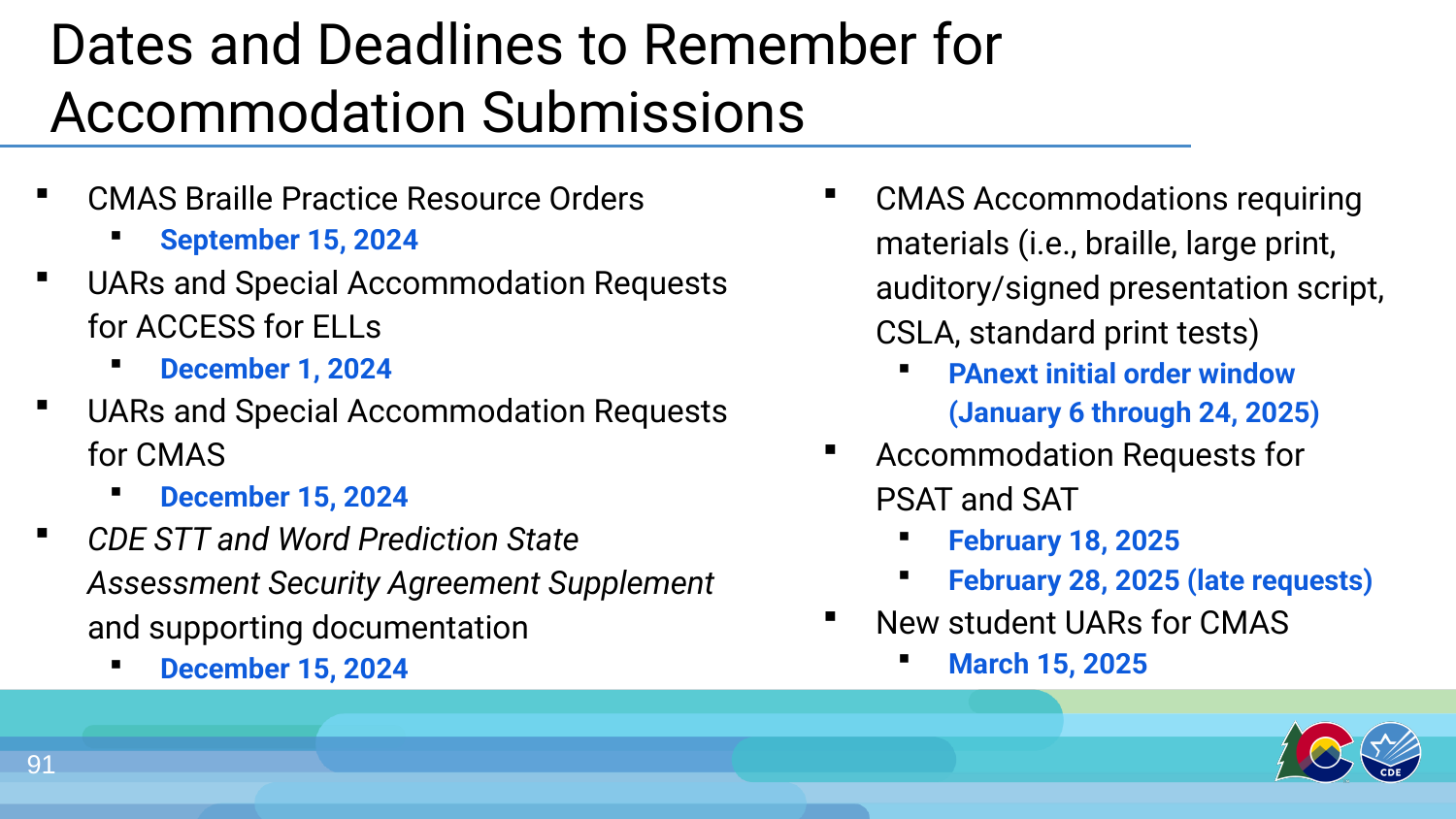

# Dates and Deadlines to Remember for Accommodation Submissions
CMAS Accommodations requiring materials (i.e., braille, large print, auditory/signed presentation script, CSLA, standard print tests)
PAnext initial order window (January 6 through 24, 2025)
Accommodation Requests for PSAT and SAT
February 18, 2025
February 28, 2025 (late requests)
New student UARs for CMAS
March 15, 2025
CMAS Braille Practice Resource Orders
September 15, 2024
UARs and Special Accommodation Requests for ACCESS for ELLs
December 1, 2024
UARs and Special Accommodation Requests for CMAS
December 15, 2024
CDE STT and Word Prediction State Assessment Security Agreement Supplement and supporting documentation
December 15, 2024